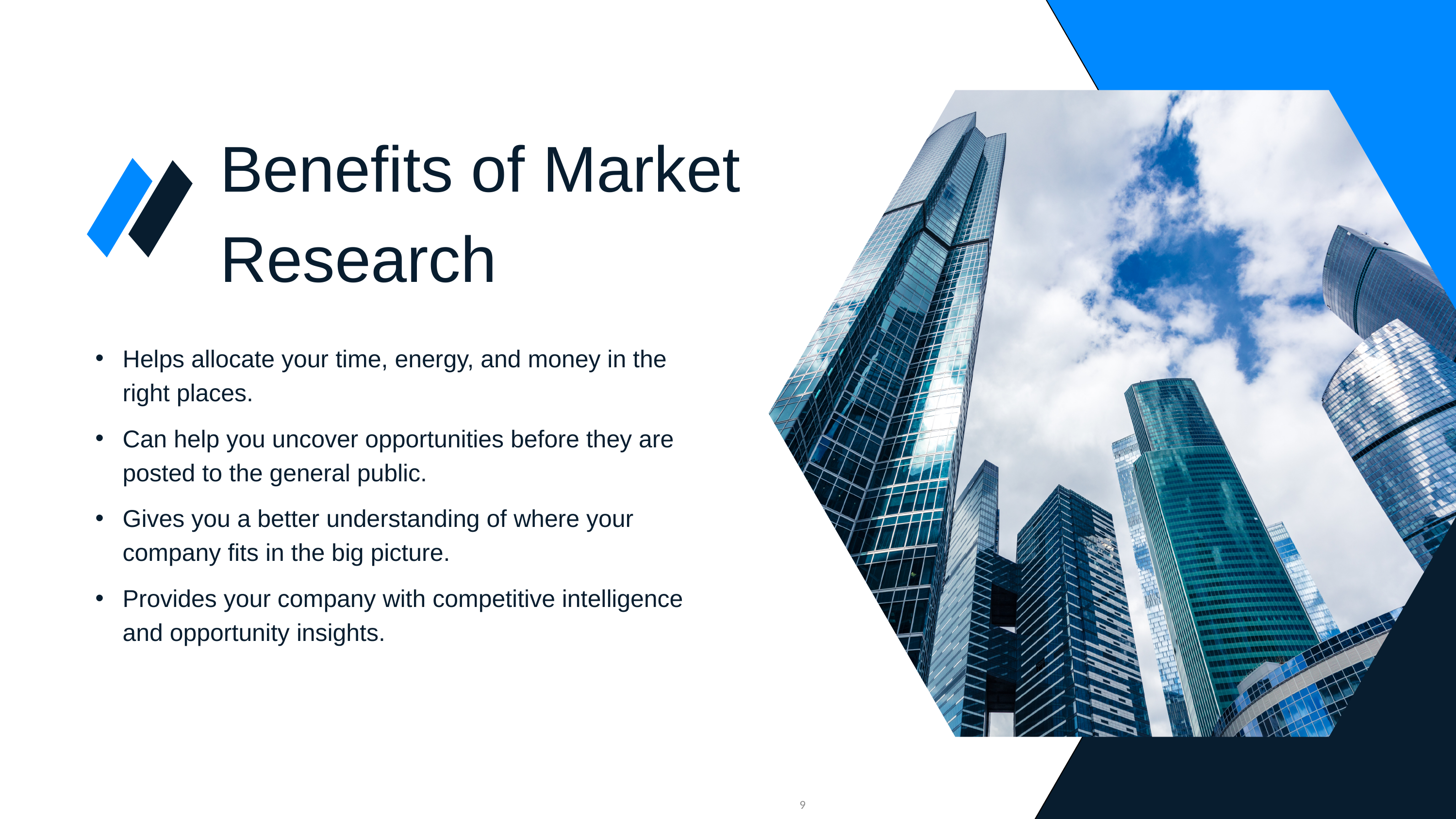

Benefits of Market
Research

Helps allocate your time, energy, and money in the right places.
Can help you uncover opportunities before they are posted to the general public.
Gives you a better understanding of where your company fits in the big picture.
Provides your company with competitive intelligence and opportunity insights.

9